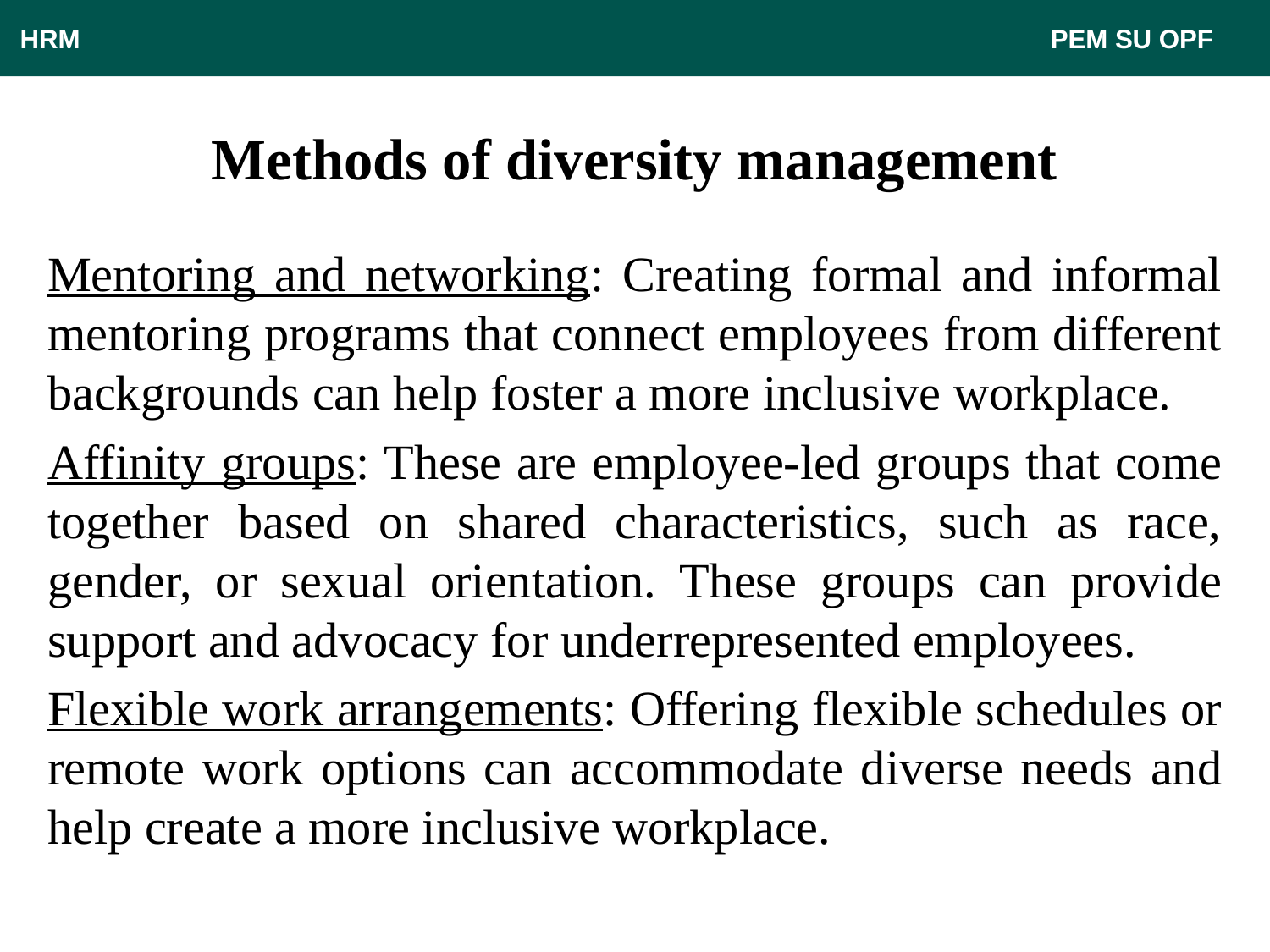

HRM								   PEM SU OPF
# Methods of diversity management
Mentoring and networking: Creating formal and informal mentoring programs that connect employees from different backgrounds can help foster a more inclusive workplace.
Affinity groups: These are employee-led groups that come together based on shared characteristics, such as race, gender, or sexual orientation. These groups can provide support and advocacy for underrepresented employees.
Flexible work arrangements: Offering flexible schedules or remote work options can accommodate diverse needs and help create a more inclusive workplace.